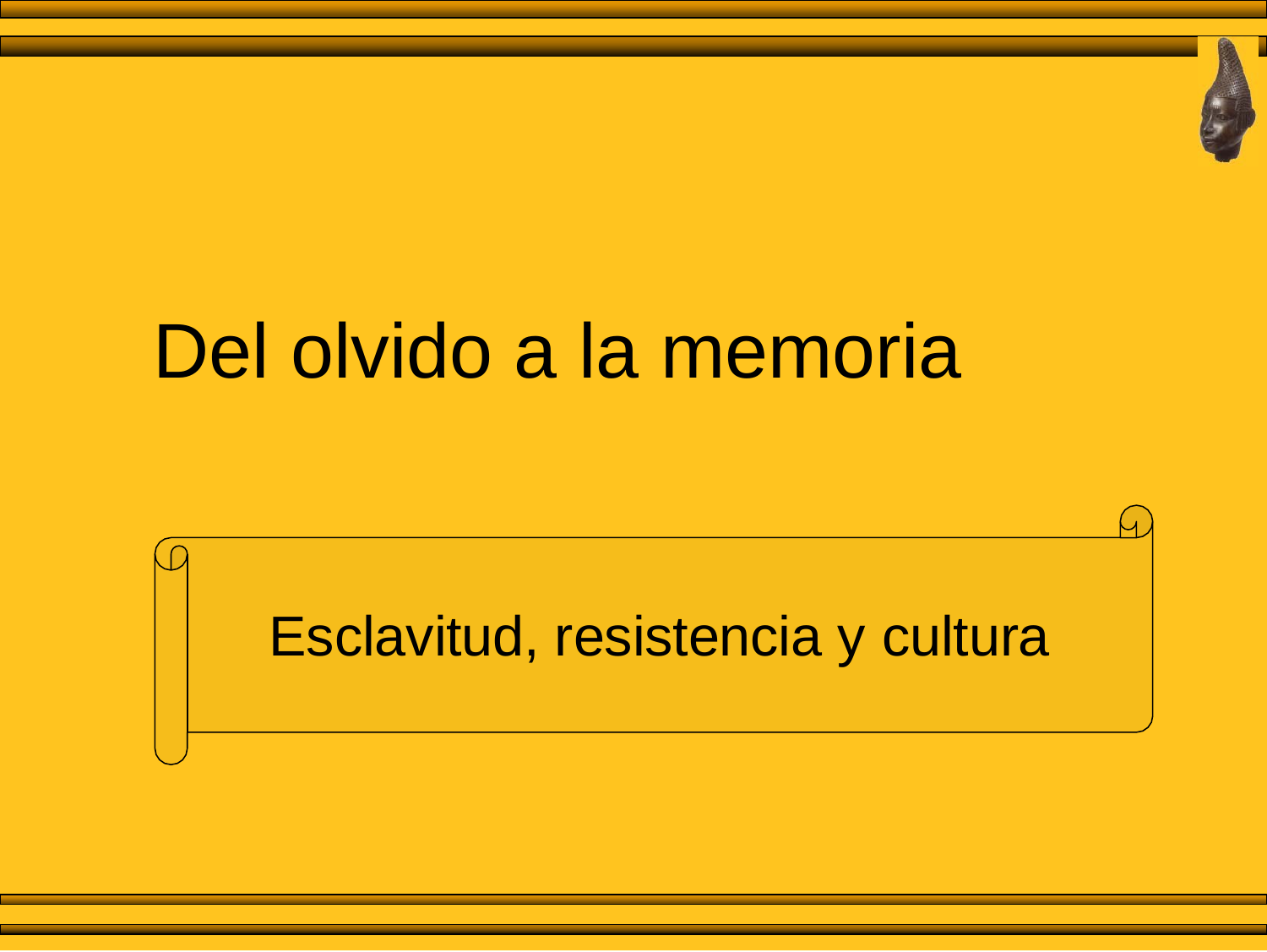

# Del olvido a la memoria

Esclavitud, resistencia y cultura